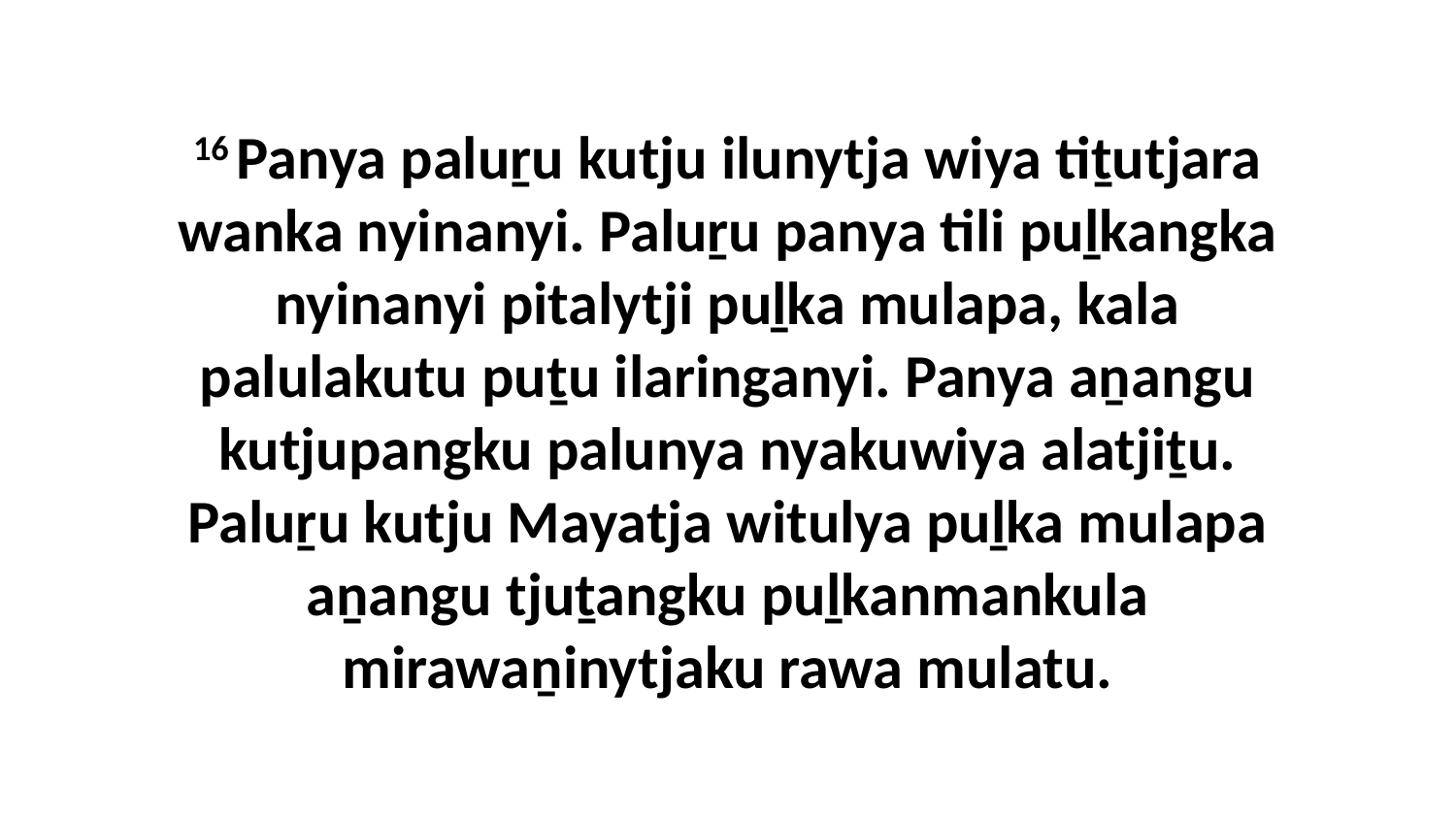

16 Panya paluṟu kutju ilunytja wiya tiṯutjara wanka nyinanyi. Paluṟu panya tili puḻkangka nyinanyi pitalytji puḻka mulapa, kala palulakutu puṯu ilaringanyi. Panya aṉangu kutjupangku palunya nyakuwiya alatjiṯu. Paluṟu kutju Mayatja witulya puḻka mulapa aṉangu tjuṯangku puḻkanmankula mirawaṉinytjaku rawa mulatu.